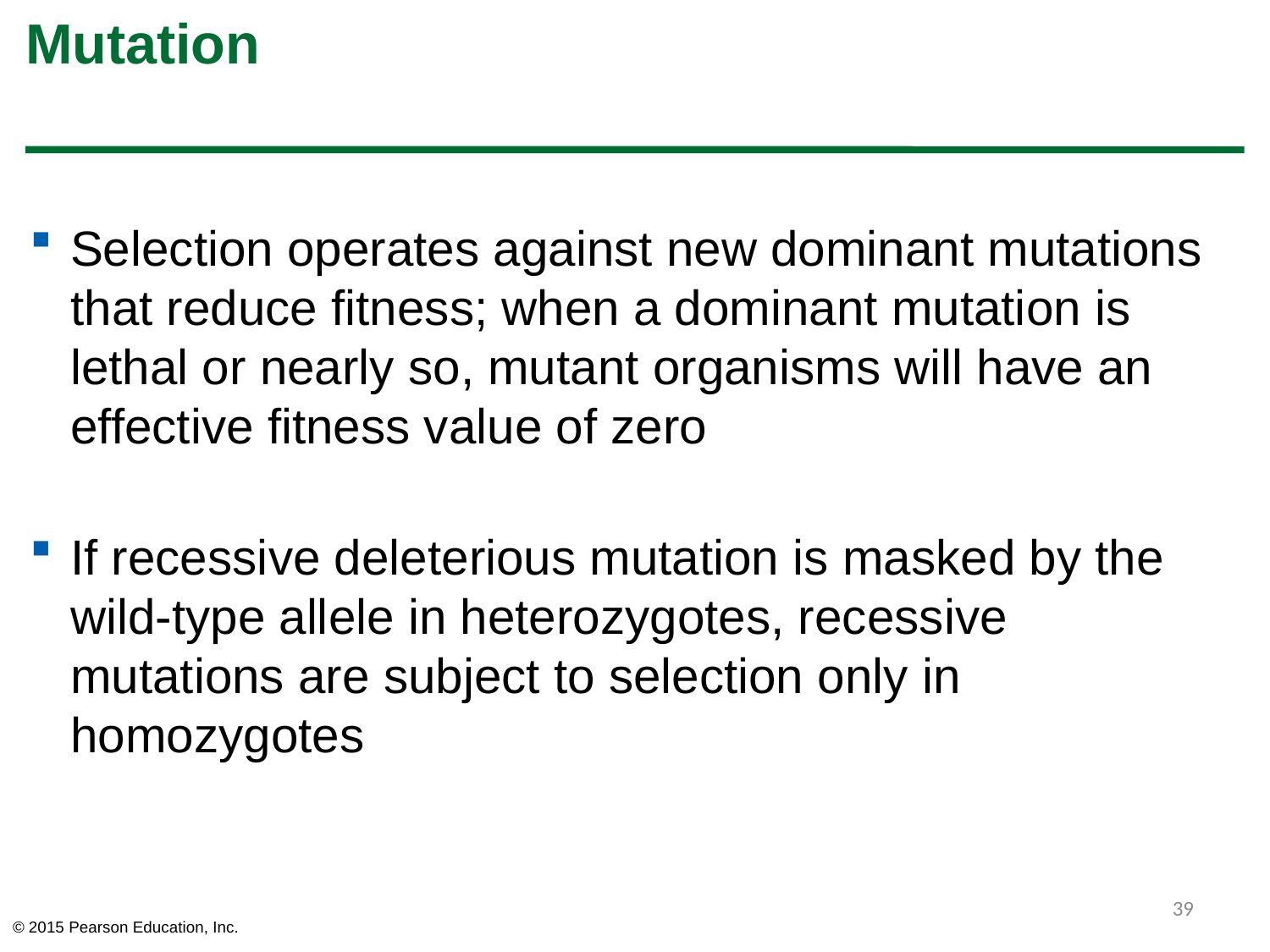

# Mutation

Selection operates against new dominant mutations that reduce fitness; when a dominant mutation is lethal or nearly so, mutant organisms will have an effective fitness value of zero

If recessive deleterious mutation is masked by the wild-type allele in heterozygotes, recessive mutations are subject to selection only in homozygotes
39
© 2015 Pearson Education, Inc.